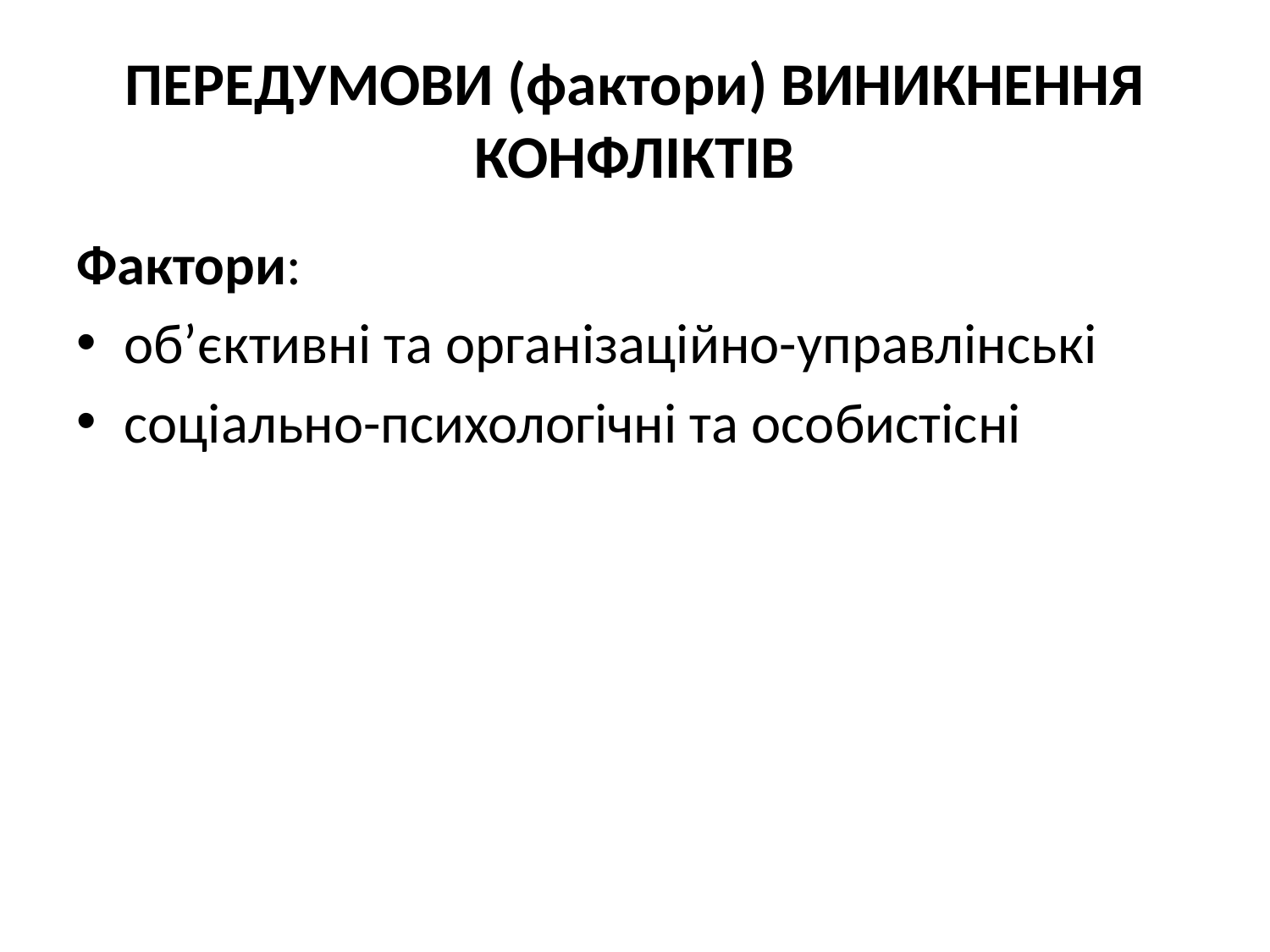

# ПЕРЕДУМОВИ (фактори) ВИНИКНЕННЯ КОНФЛІКТІВ
Фактори:
об’єктивні та організаційно-управлінські
соціально-психологічні та особистісні